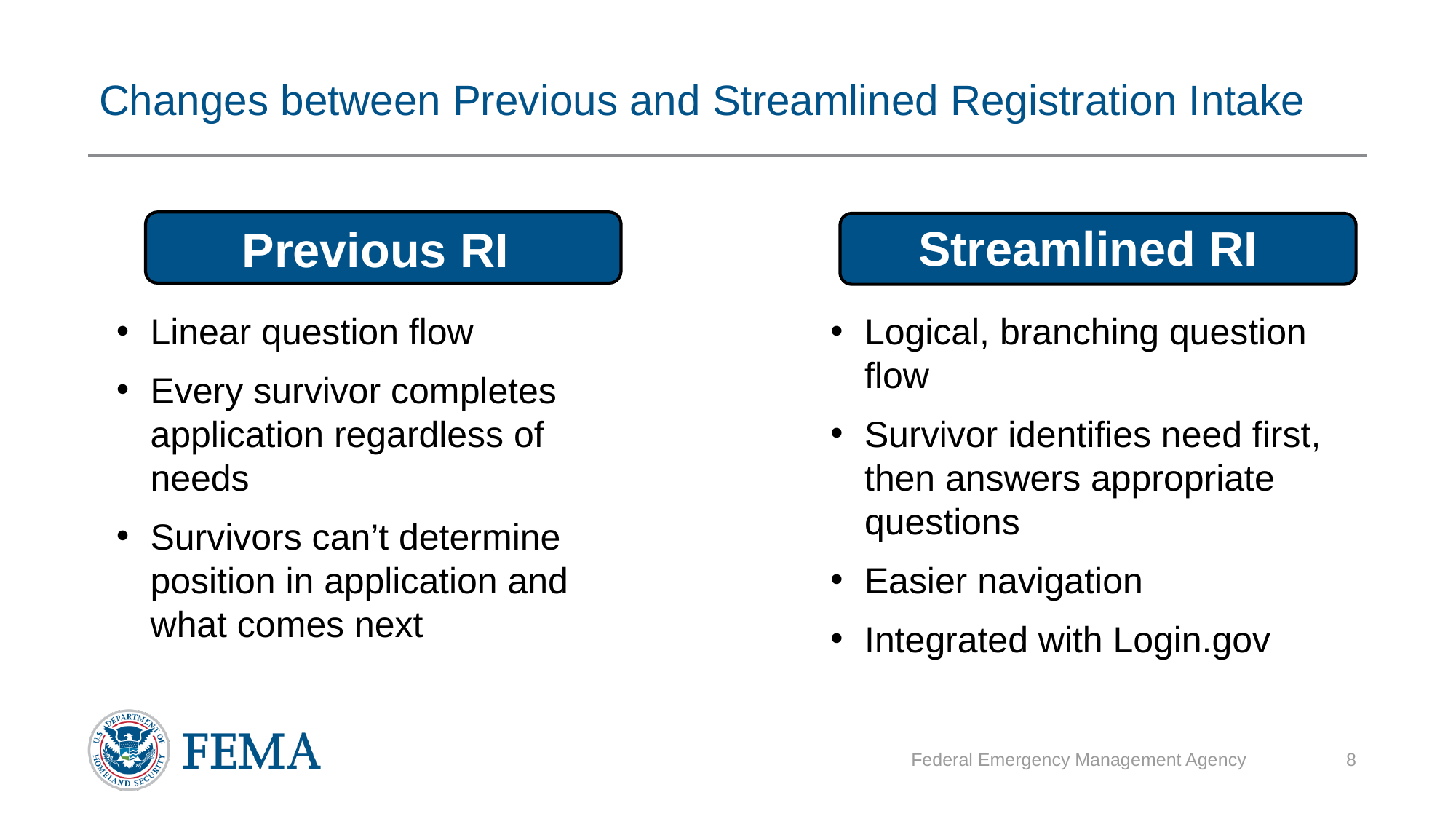

# Changes between Previous and Streamlined Registration Intake
Streamlined RI

Previous RI

Logical, branching question flow
Survivor identifies need first, then answers appropriate questions
Easier navigation
Integrated with Login.gov
Linear question flow
Every survivor completes application regardless of needs
Survivors can’t determine position in application and what comes next
Federal Emergency Management Agency
8